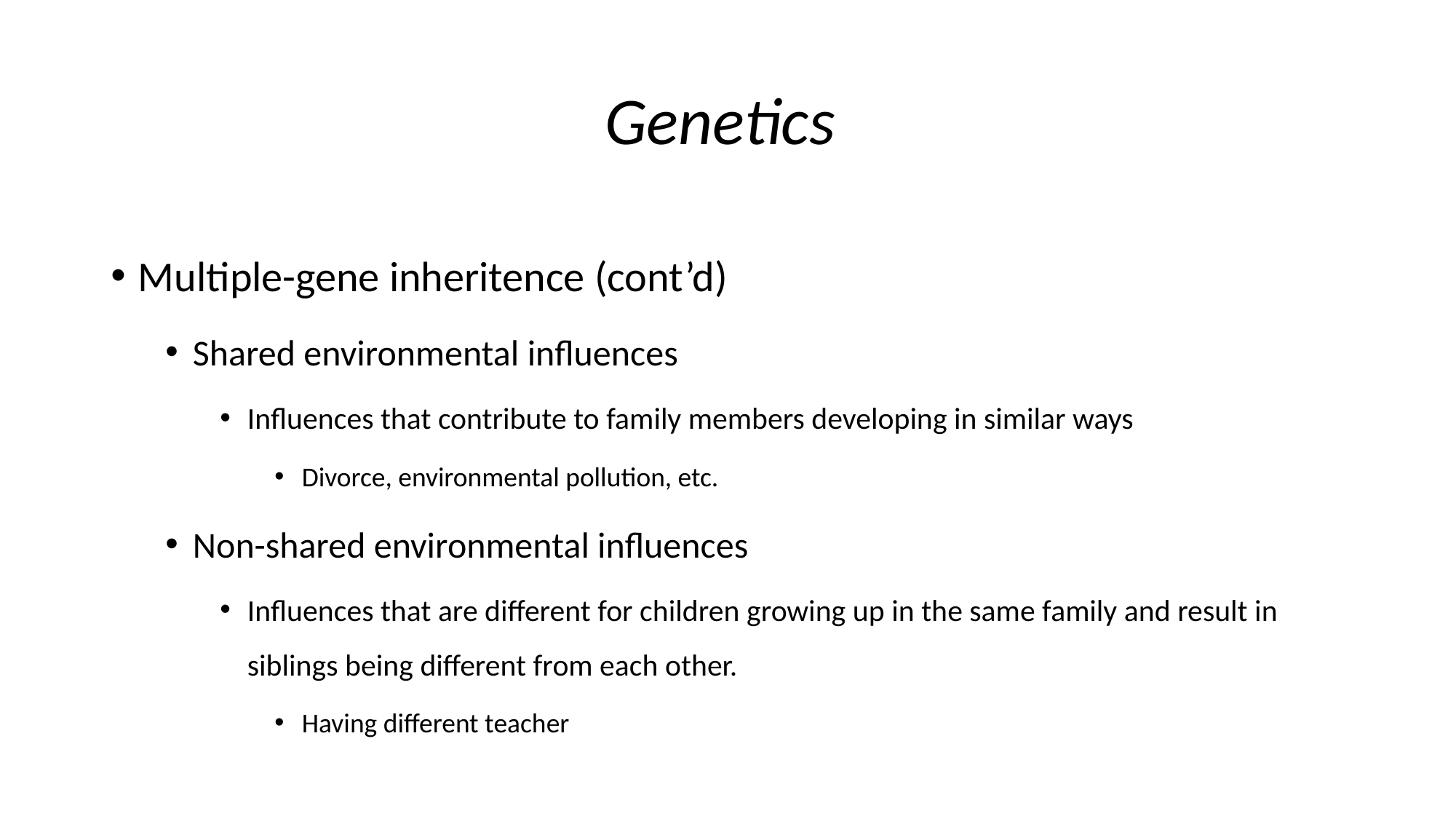

# Genetics
Multiple-gene inheritence (cont’d)
Shared environmental influences
Influences that contribute to family members developing in similar ways
Divorce, environmental pollution, etc.
Non-shared environmental influences
Influences that are different for children growing up in the same family and result in siblings being different from each other.
Having different teacher